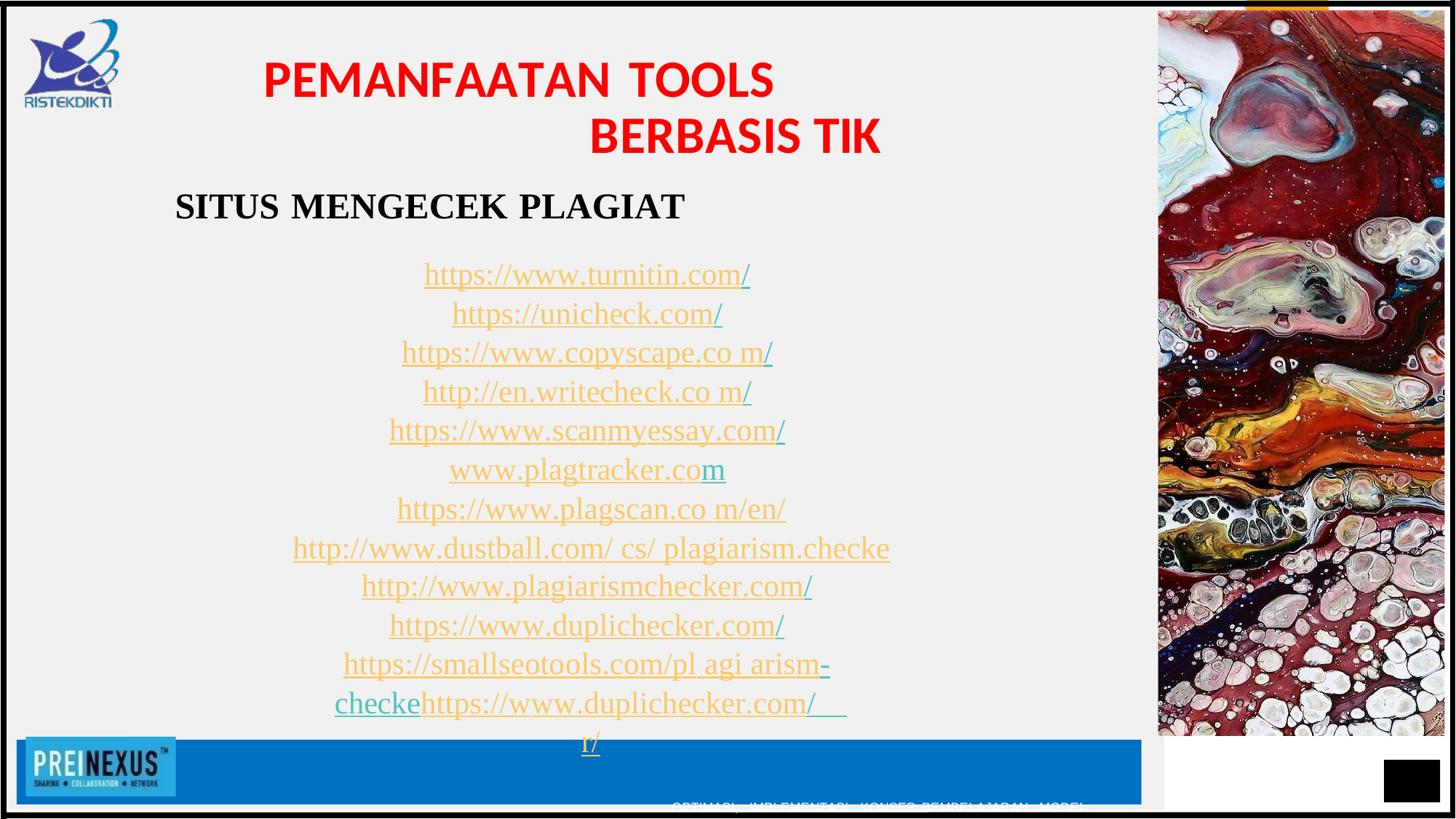

PEMANFAATAN TOOLS BERBASIS TIK
SITUS MENGECEK PLAGIAT
https://www.turnitin.com/
https://unicheck.com/
https://www.copyscape.co m/
http://en.writecheck.co m/
https://www.scanmyessay.com/
www.plagtracker.com
https://www.plagscan.co m/en/
http://www.dustball.com/ cs/ plagiarism.checke
http://www.plagiarismchecker.com/
https://www.duplichecker.com/
https://smallseotools.com/pl agi arism-
checkehttps://www.duplichecker.com/
r/
OPTIMASI,   IMPLEMENTASI   KONSEP PEMBELAJARAN   MODEL DARING  SEBAGAI  ALTERNATIF PEMBELAJARAN   DI ERA REVOLUSI INDUSTRI  4. 0